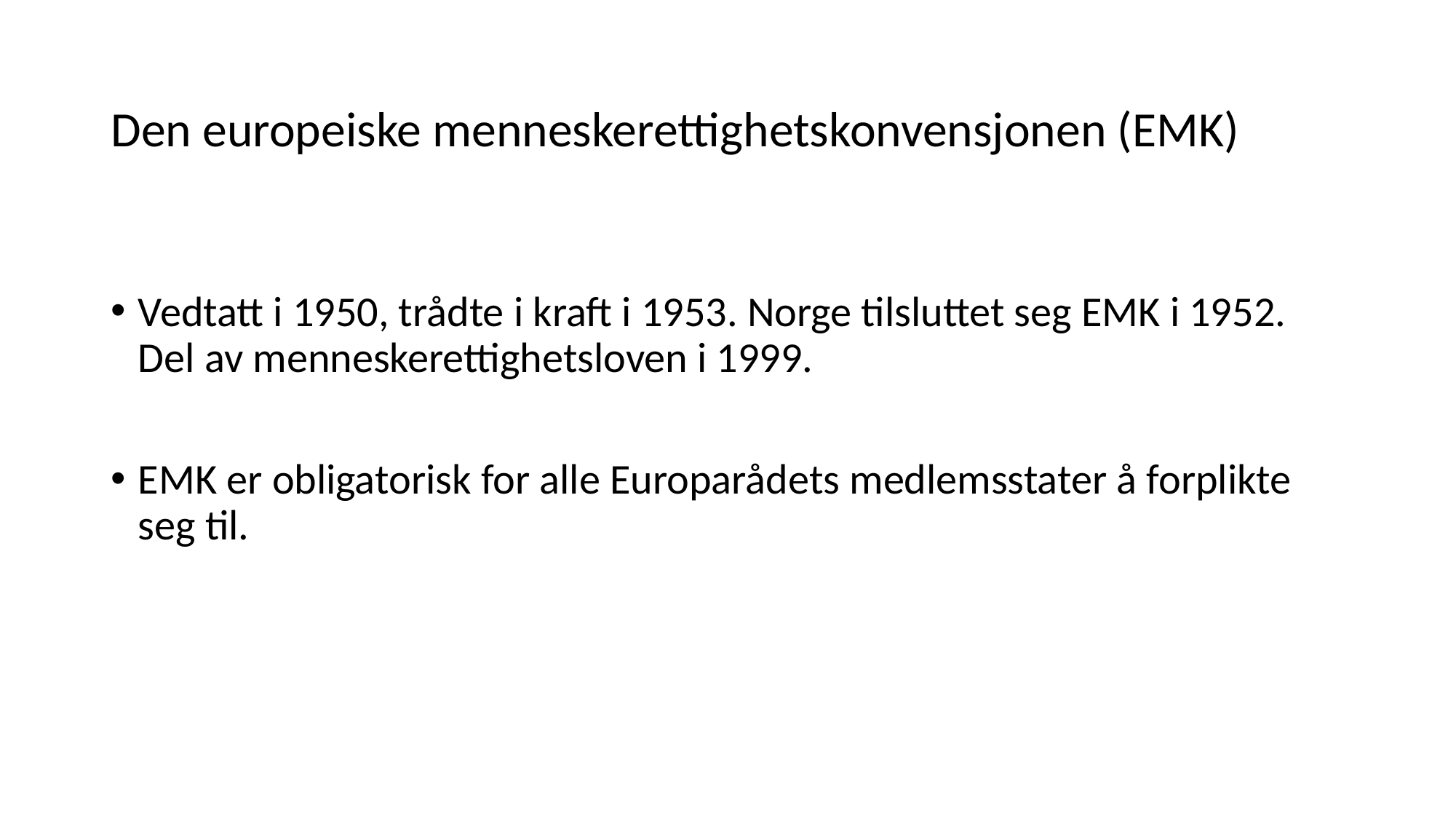

# Den europeiske menneskerettighetskonvensjonen (EMK)

Vedtatt i 1950, trådte i kraft i 1953. Norge tilsluttet seg EMK i 1952. Del av menneskerettighetsloven i 1999.

EMK er obligatorisk for alle Europarådets medlemsstater å forplikte seg til.